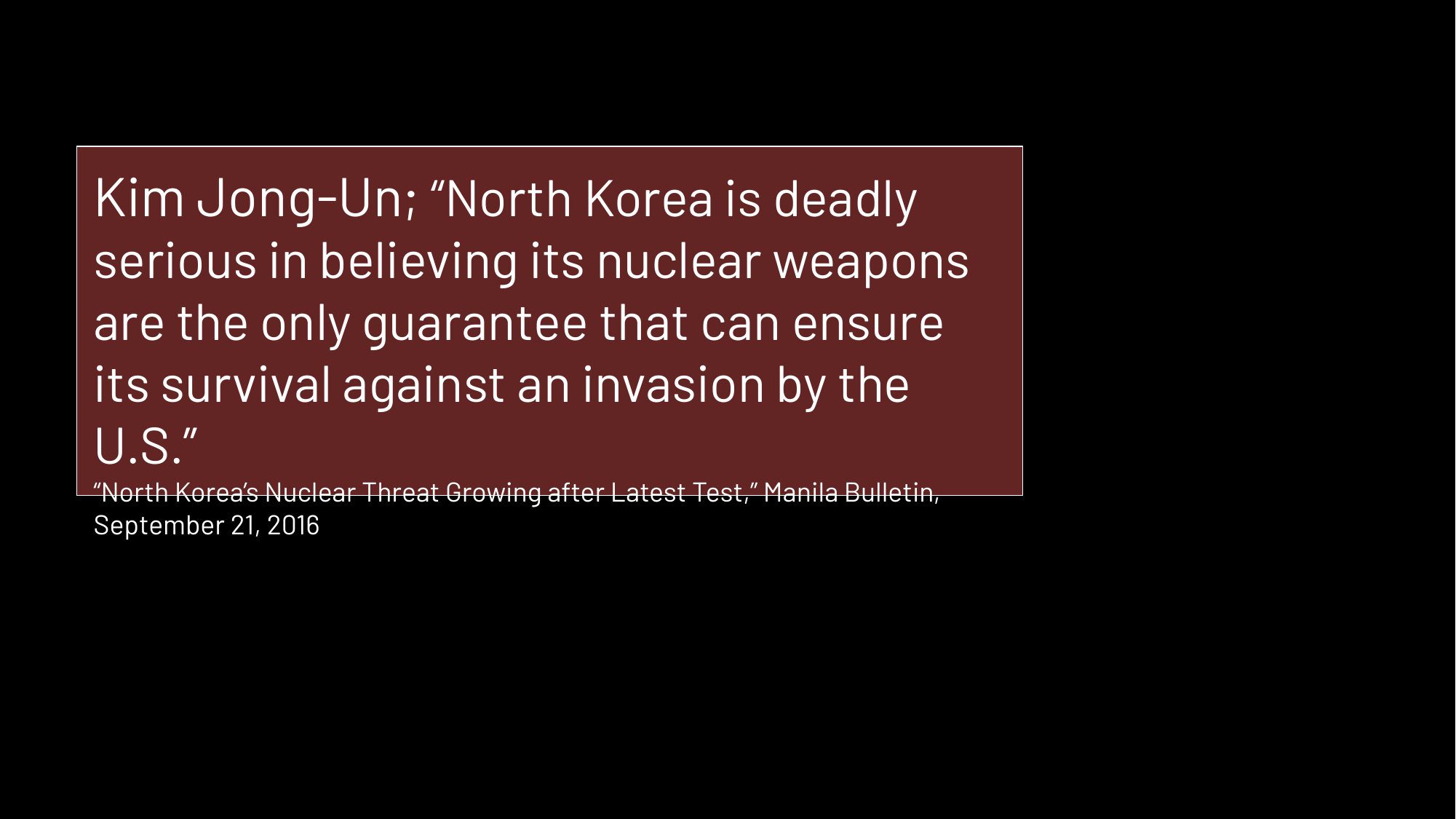

Kim Jong-Un; “North Korea is deadly serious in believing its nuclear weapons are the only guarantee that can ensure its survival against an invasion by the U.S.”
“North Korea’s Nuclear Threat Growing after Latest Test,” Manila Bulletin, September 21, 2016